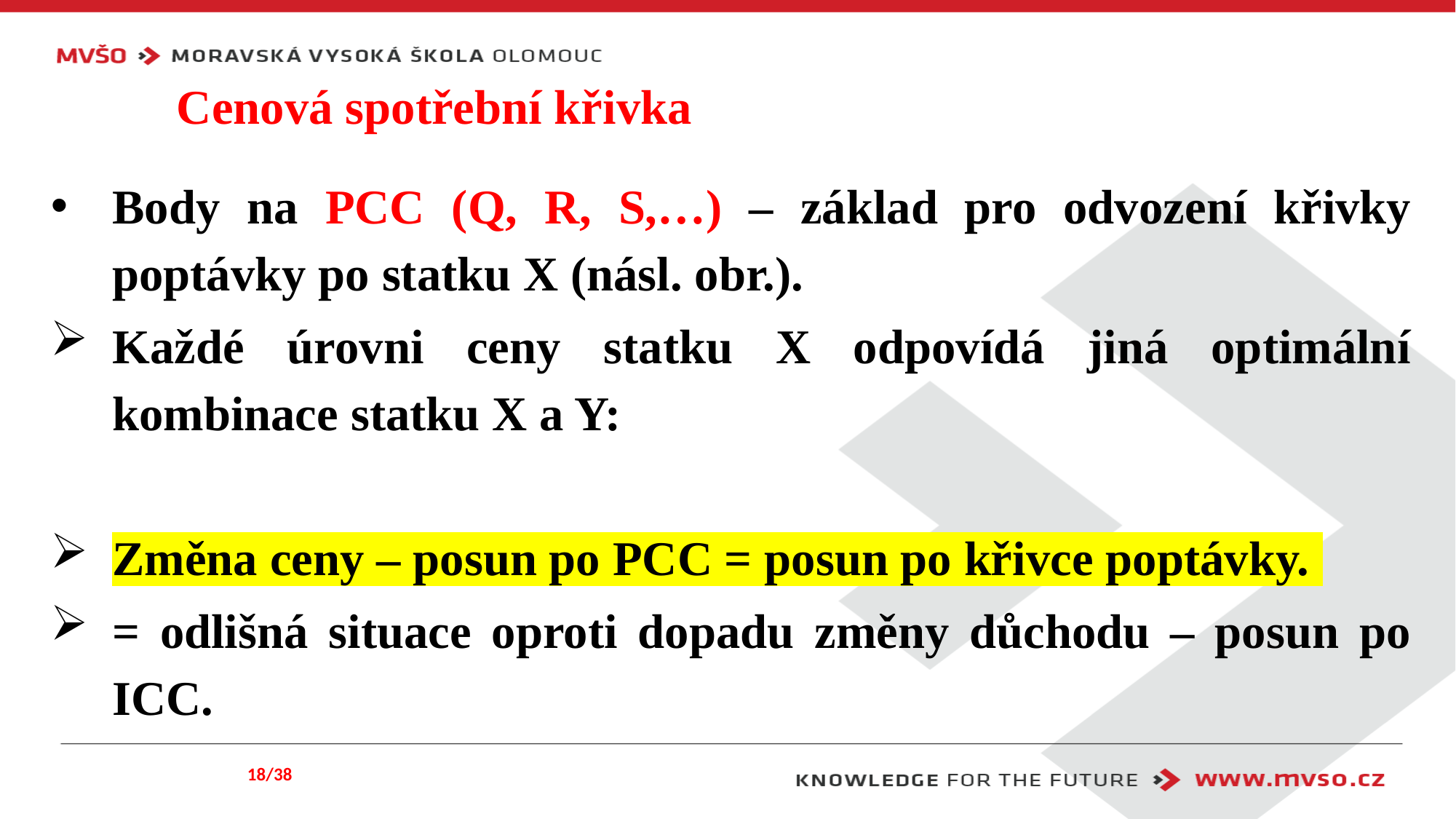

# Cenová spotřební křivka
Body na PCC (Q, R, S,…) – základ pro odvození křivky poptávky po statku X (násl. obr.).
Každé úrovni ceny statku X odpovídá jiná optimální kombinace statku X a Y:

Změna ceny – posun po PCC = posun po křivce poptávky.
= odlišná situace oproti dopadu změny důchodu – posun po ICC.
18/38